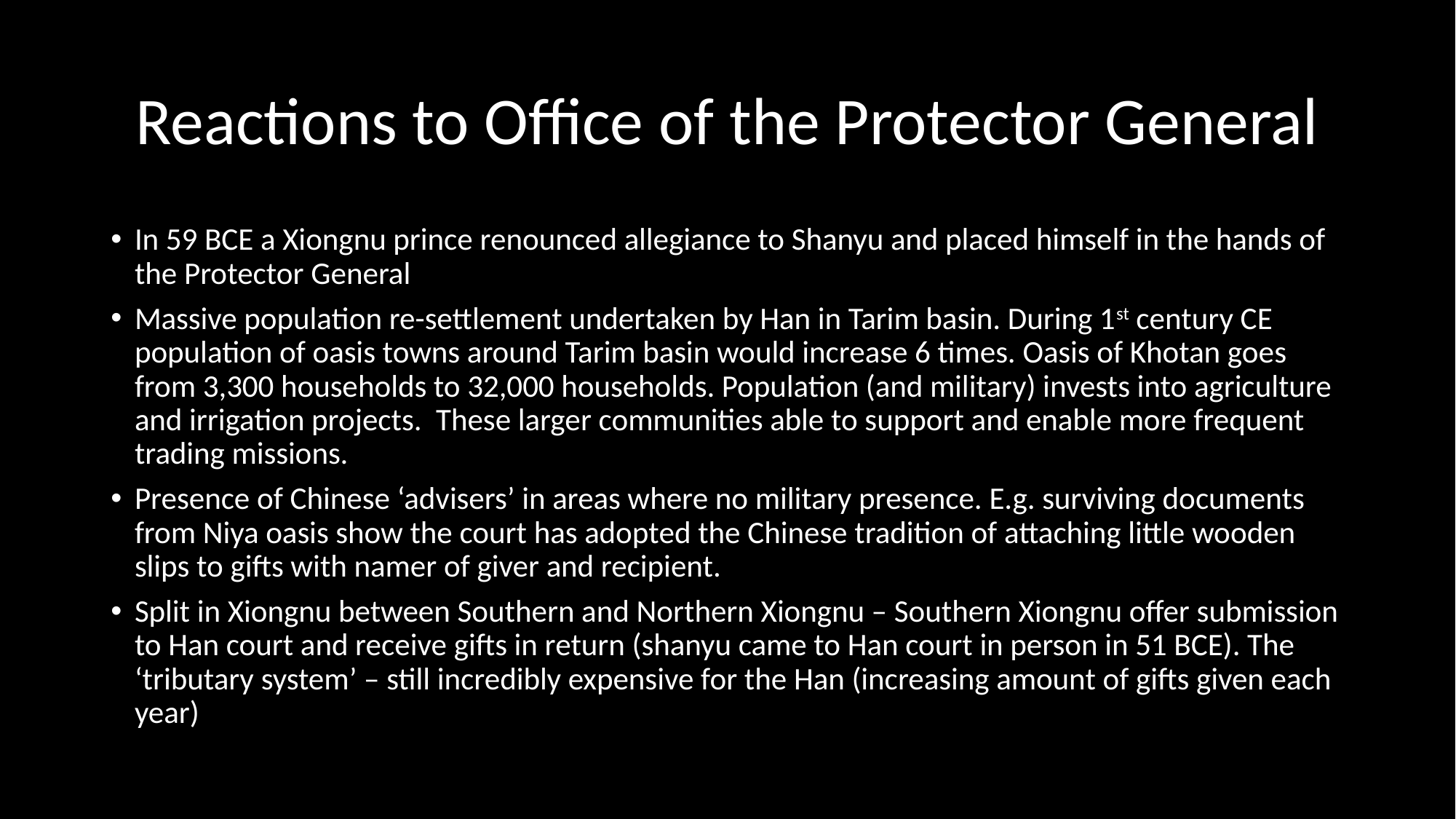

# Reactions to Office of the Protector General
In 59 BCE a Xiongnu prince renounced allegiance to Shanyu and placed himself in the hands of the Protector General
Massive population re-settlement undertaken by Han in Tarim basin. During 1st century CE population of oasis towns around Tarim basin would increase 6 times. Oasis of Khotan goes from 3,300 households to 32,000 households. Population (and military) invests into agriculture and irrigation projects.  These larger communities able to support and enable more frequent trading missions.
Presence of Chinese ‘advisers’ in areas where no military presence. E.g. surviving documents from Niya oasis show the court has adopted the Chinese tradition of attaching little wooden slips to gifts with namer of giver and recipient.
Split in Xiongnu between Southern and Northern Xiongnu – Southern Xiongnu offer submission to Han court and receive gifts in return (shanyu came to Han court in person in 51 BCE). The ‘tributary system’ – still incredibly expensive for the Han (increasing amount of gifts given each year)